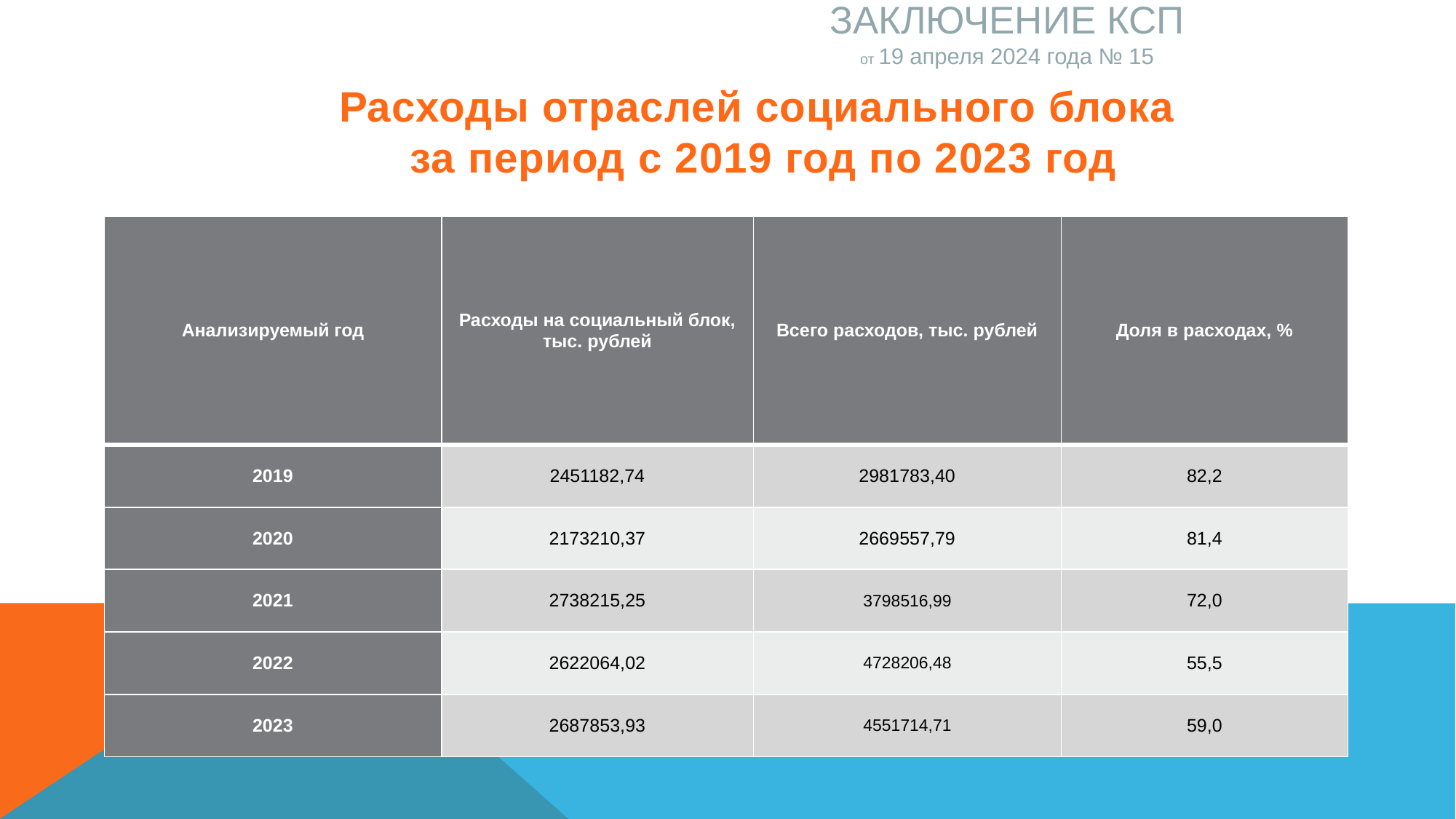

ЗАКЛЮЧЕНИЕ КСП
от 19 апреля 2024 года № 15
Расходы отраслей социального блока
за период с 2019 год по 2023 год

| Анализируемый год | Расходы на социальный блок, тыс. рублей | Всего расходов, тыс. рублей | Доля в расходах, % |
| --- | --- | --- | --- |
| 2019 | 2451182,74 | 2981783,40 | 82,2 |
| 2020 | 2173210,37 | 2669557,79 | 81,4 |
| 2021 | 2738215,25 | 3798516,99 | 72,0 |
| 2022 | 2622064,02 | 4728206,48 | 55,5 |
| 2023 | 2687853,93 | 4551714,71 | 59,0 |